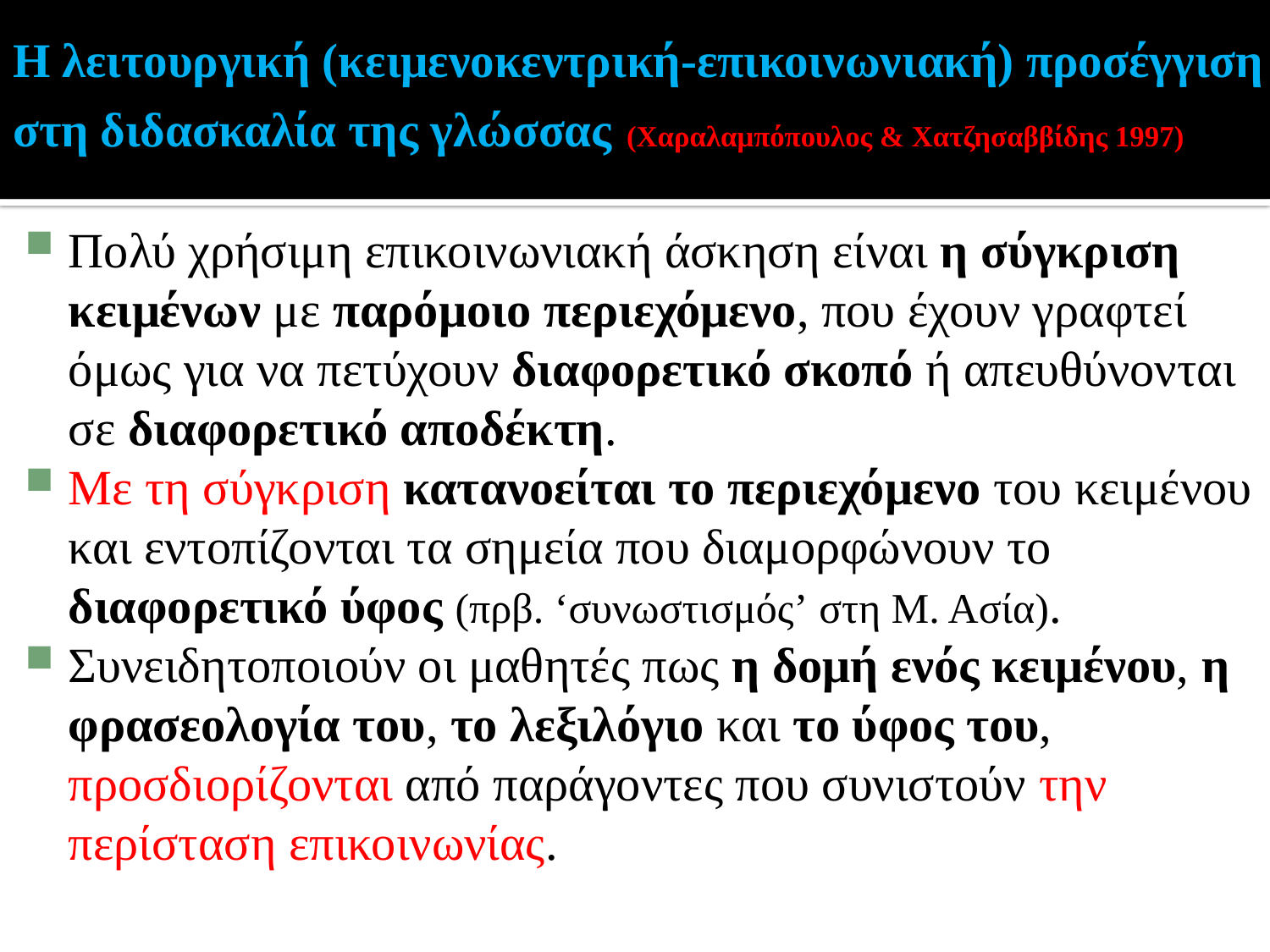

# Η λειτουργική (κειμενοκεντρική-επικοινωνιακή) προσέγγιση στη διδασκαλία της γλώσσας (Χαραλαμπόπουλος & Χατζησαββίδης 1997)
Πολύ χρήσιμη επικοινωνιακή άσκηση είναι η σύγκριση κειμένων με παρόμοιο περιεχόμενο, που έχουν γραφτεί όμως για να πετύχουν διαφορετικό σκοπό ή απευθύνονται σε διαφορετικό αποδέκτη.
Με τη σύγκριση κατανοείται το περιεχόμενο του κειμένου και εντοπίζονται τα σημεία που διαμορφώνουν το διαφορετικό ύφος (πρβ. ‘συνωστισμός’ στη Μ. Ασία).
Συνειδητοποιούν οι μαθητές πως η δομή ενός κειμένου, η φρασεολογία του, το λεξιλόγιο και το ύφος του, προσδιορίζονται από παράγοντες που συνιστούν την περίσταση επικοινωνίας.